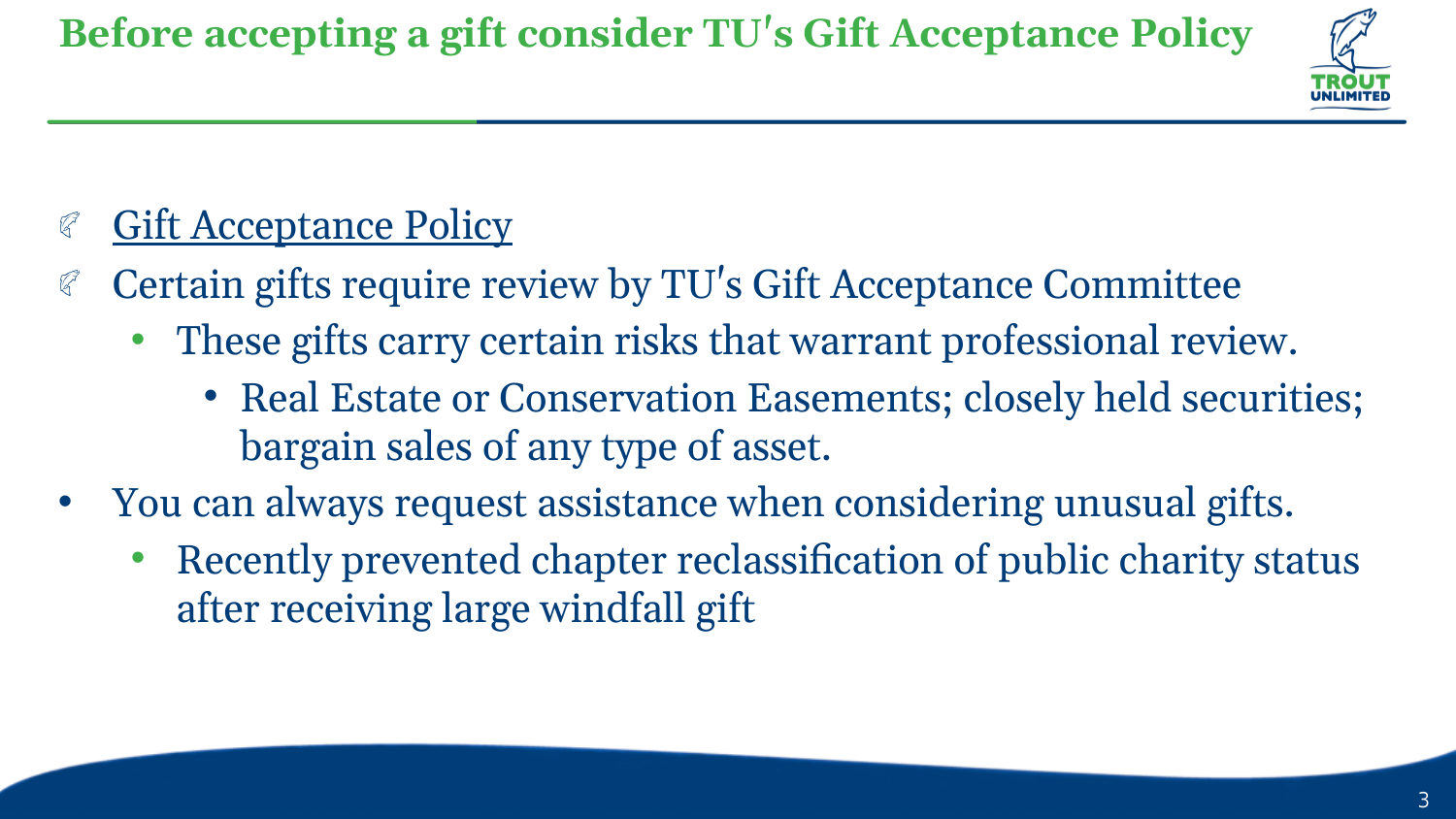

# Before accepting a gift consider TU's Gift Acceptance Policy
Gift Acceptance Policy
Certain gifts require review by TU's Gift Acceptance Committee
These gifts carry certain risks that warrant professional review.
Real Estate or Conservation Easements; closely held securities; bargain sales of any type of asset.
You can always request assistance when considering unusual gifts.
Recently prevented chapter reclassification of public charity status after receiving large windfall gift
3